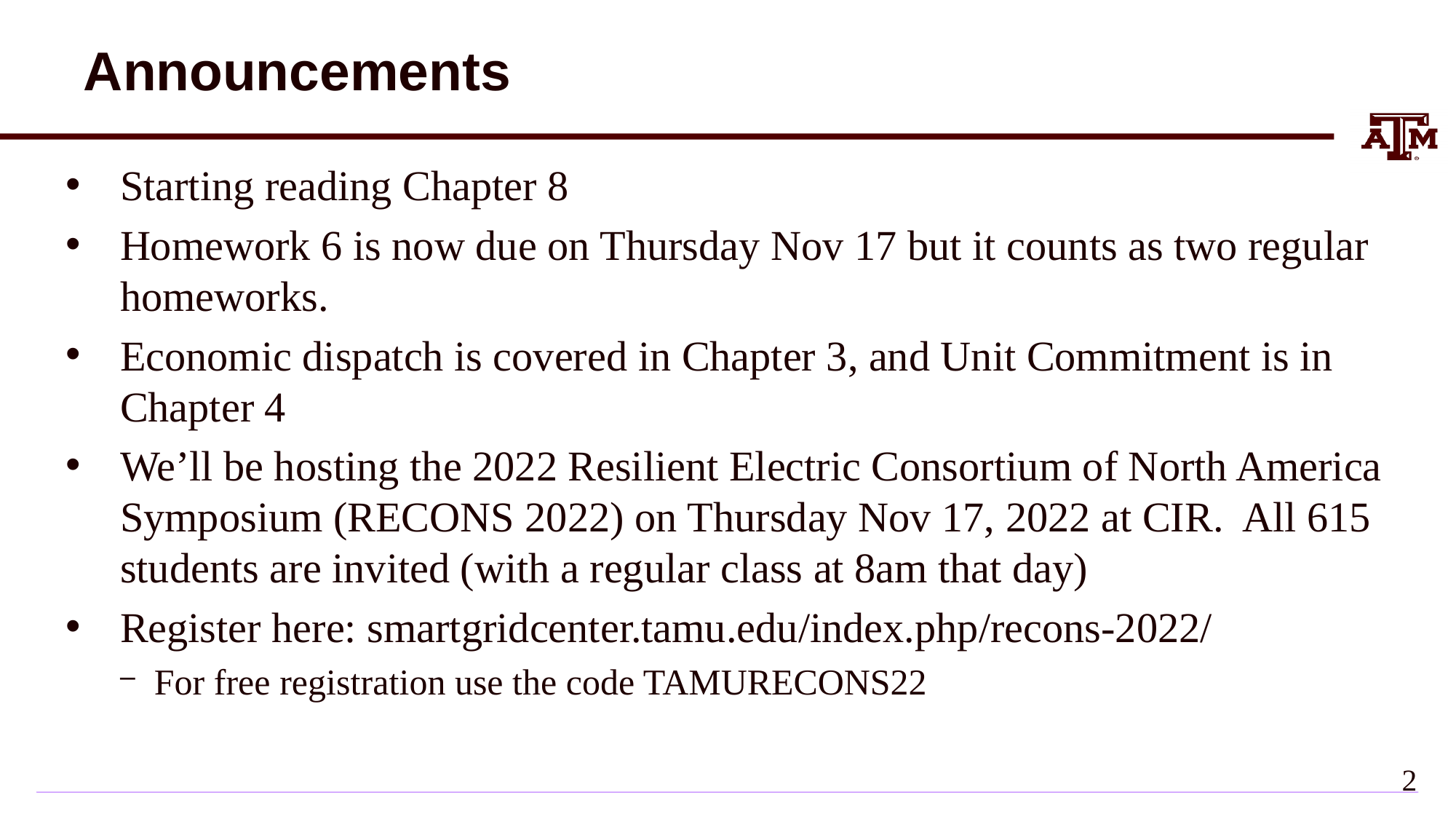

# Announcements
Starting reading Chapter 8
Homework 6 is now due on Thursday Nov 17 but it counts as two regular homeworks.
Economic dispatch is covered in Chapter 3, and Unit Commitment is in Chapter 4
We’ll be hosting the 2022 Resilient Electric Consortium of North America Symposium (RECONS 2022) on Thursday Nov 17, 2022 at CIR.  All 615 students are invited (with a regular class at 8am that day)
Register here: smartgridcenter.tamu.edu/index.php/recons-2022/
For free registration use the code TAMURECONS22

2